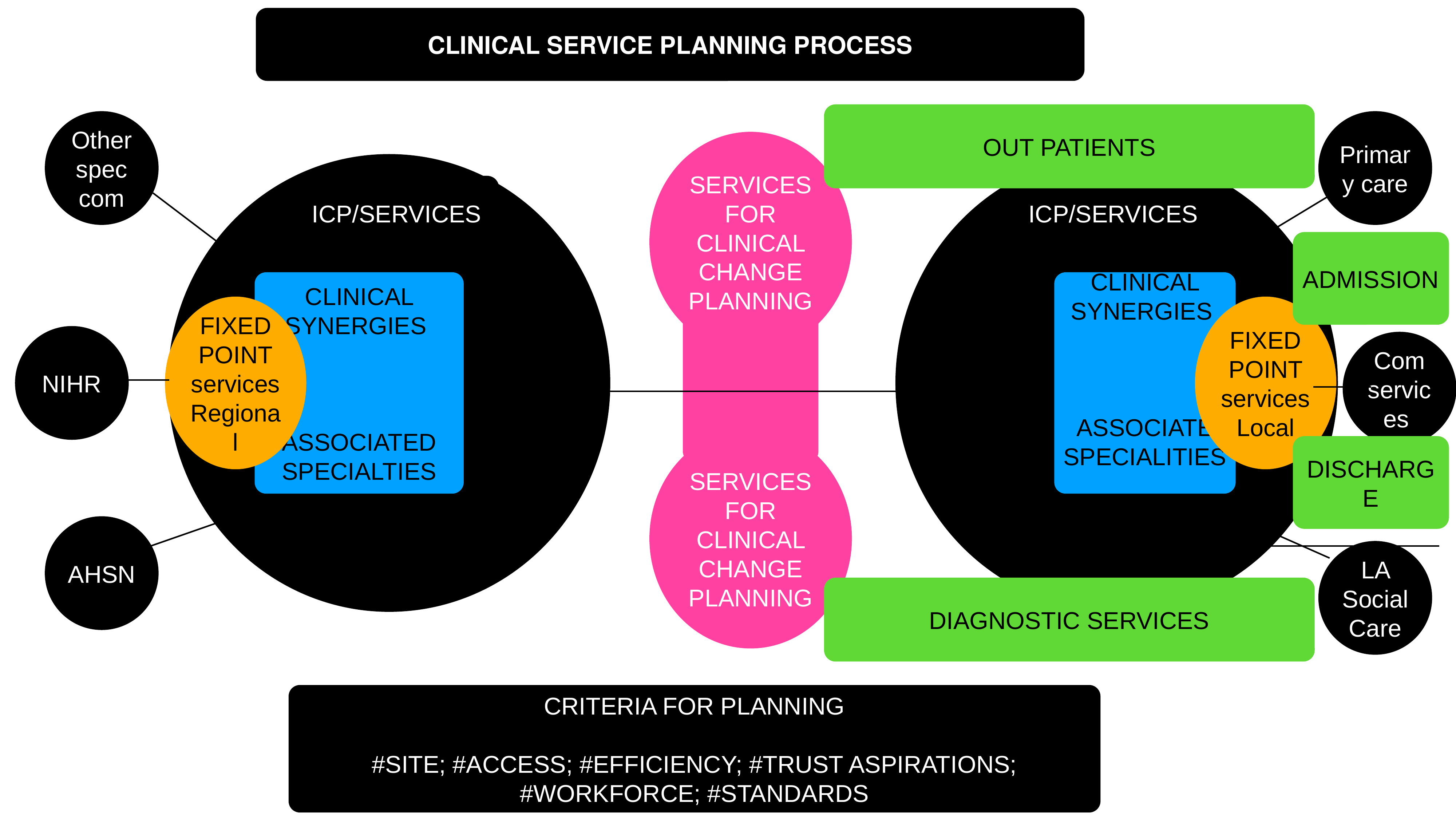

CLINICAL SERVICE PLANNING PROCESS
OUT PATIENTS
Other spec com
Primary care
SERVICES FOR CLINICAL CHANGE PLANNING

ICP/SERVICES
ICP/SERVICES

ADMISSION
CLINICAL SYNERGIES

ASSOCIATED SPECIALTIES
CLINICAL SYNERGIES

ASSOCIATE SPECIALITIES

FIXED POINT
services
Regional
FIXED POINT services Local

NIHR
Com services

SERVICES FOR CLINICAL CHANGE PLANNING
DISCHARGE
AHSN

LA Social Care

DIAGNOSTIC SERVICES
CRITERIA FOR PLANNING

#SITE; #ACCESS; #EFFICIENCY; #TRUST ASPIRATIONS; #WORKFORCE; #STANDARDS